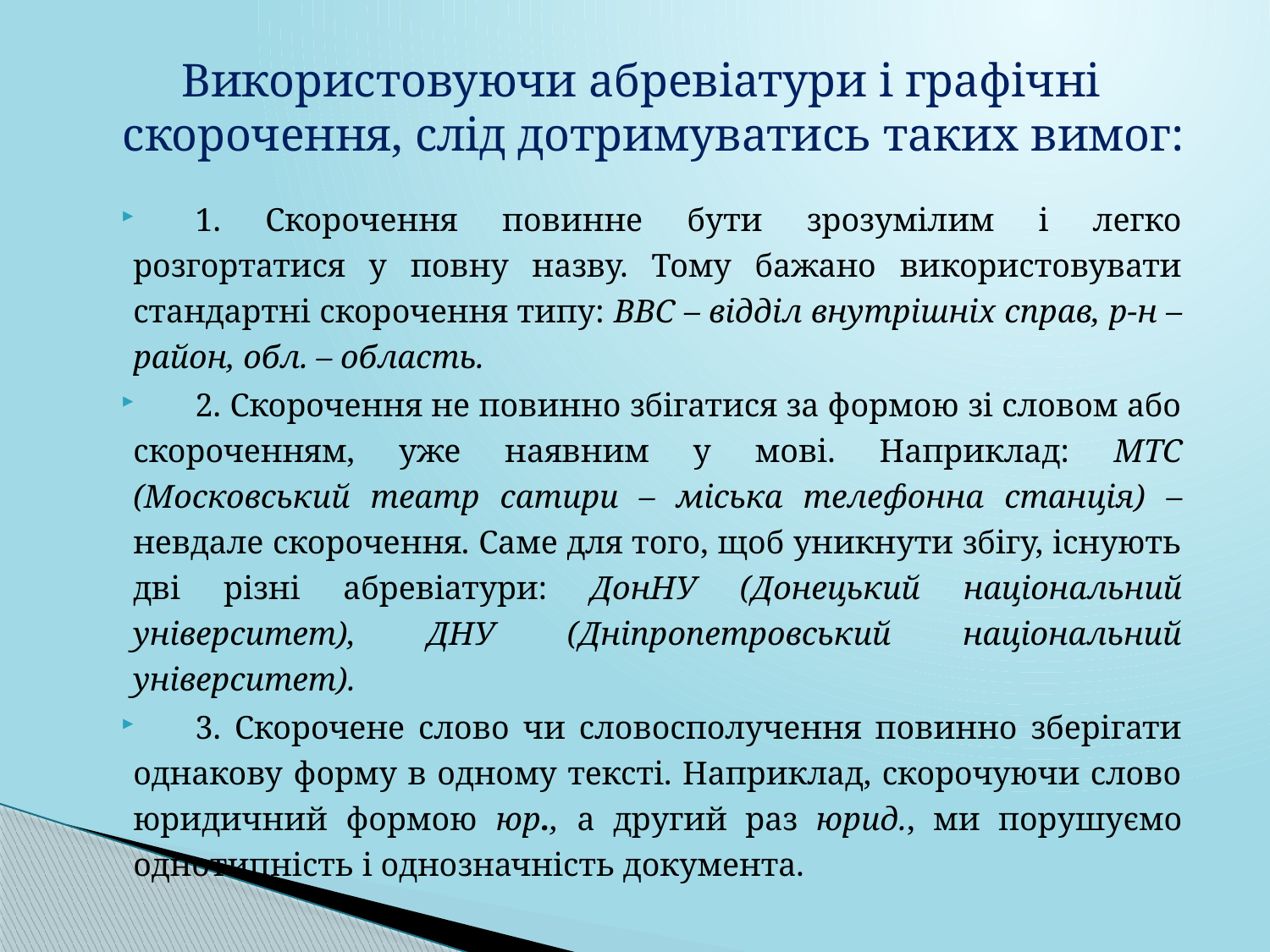

# Використовуючи абревіатури і графічні скорочення, слід дотримуватись таких вимог:
1. Скорочення повинне бути зрозумілим і легко розгортатися у повну назву. Тому бажано використовувати стандартні скорочення типу: ВВС – відділ внутрішніх справ, р-н – район, обл. – область.
2. Скорочення не повинно збігатися за формою зі словом або скороченням, уже наявним у мові. Наприклад: МТС (Московський театр сатири – міська телефонна станція) – невдале скорочення. Саме для того, щоб уникнути збігу, існують дві різні абревіатури: ДонНУ (Донецький національний університет), ДНУ (Дніпропетровський національний університет).
3. Скорочене слово чи словосполучення повинно зберігати однакову форму в одному тексті. Наприклад, скорочуючи слово юридичний формою юр., а другий раз юрид., ми порушуємо однотипність і однозначність документа.